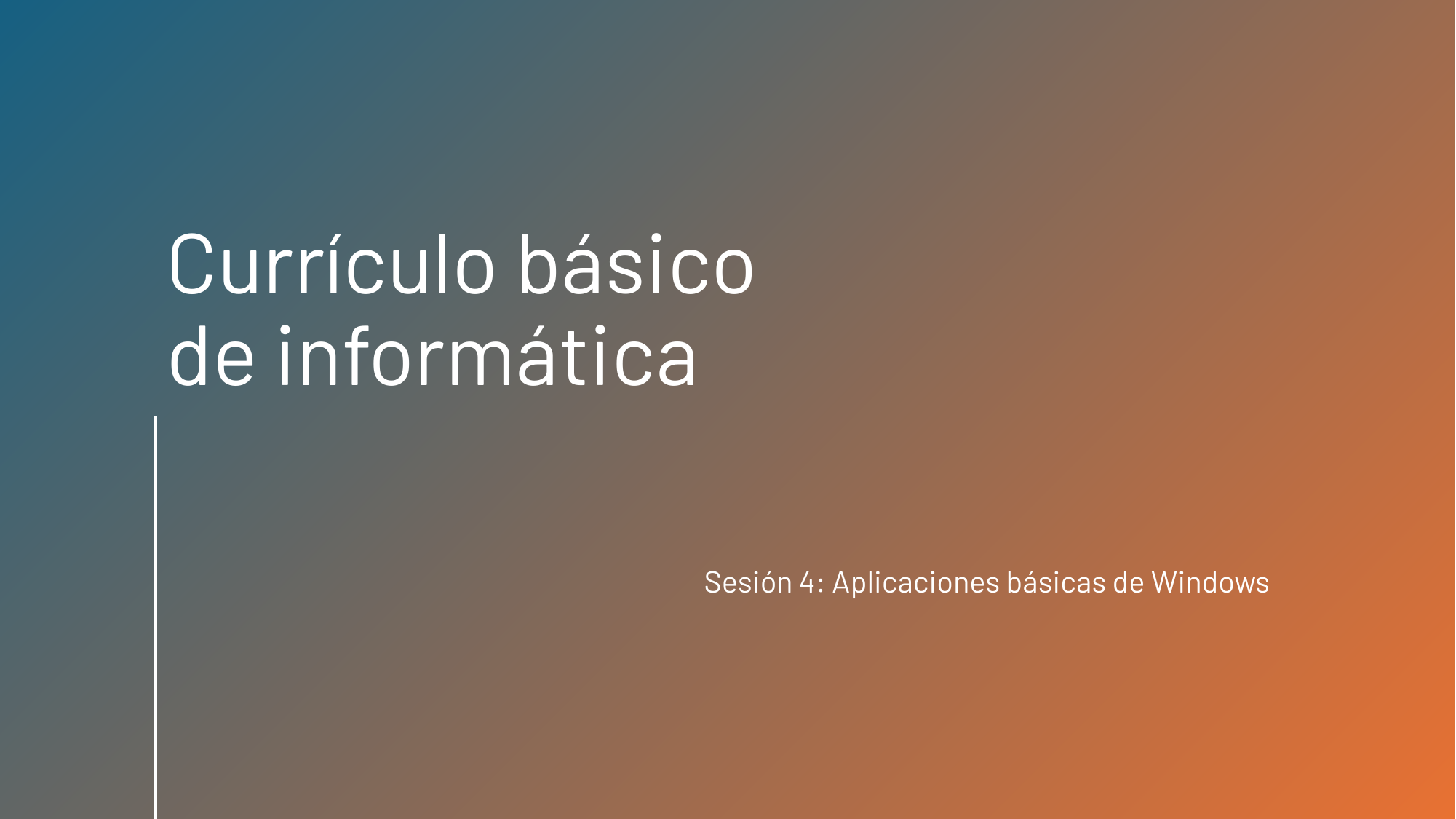

# Currículo básico de informática
Sesión 4: Aplicaciones básicas de Windows